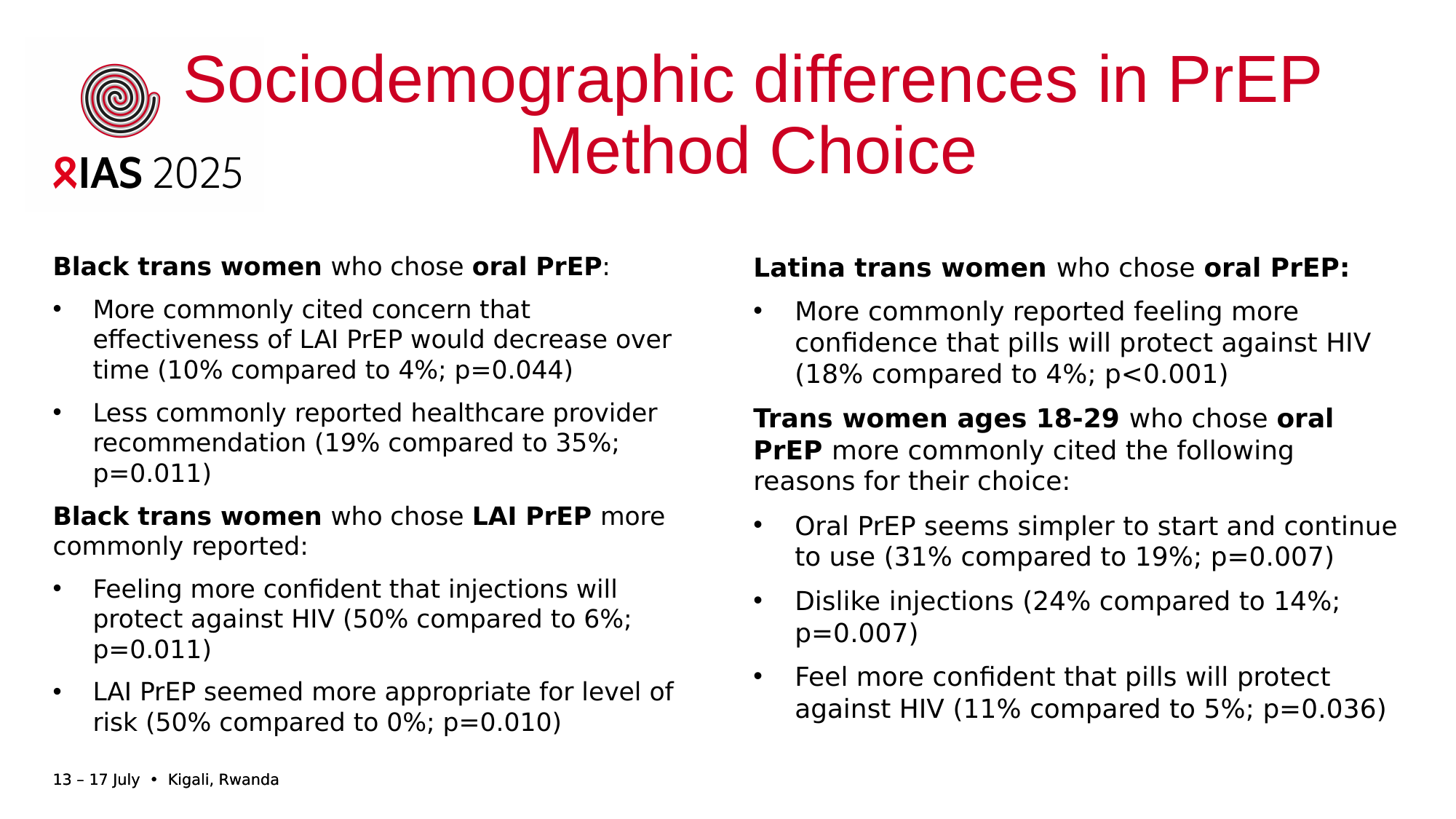

# Sociodemographic differences in PrEP Method Choice
Black trans women who chose oral PrEP:
More commonly cited concern that effectiveness of LAI PrEP would decrease over time (10% compared to 4%; p=0.044)
Less commonly reported healthcare provider recommendation (19% compared to 35%; p=0.011)
Black trans women who chose LAI PrEP more commonly reported:
Feeling more confident that injections will protect against HIV (50% compared to 6%; p=0.011)
LAI PrEP seemed more appropriate for level of risk (50% compared to 0%; p=0.010)

Latina trans women who chose oral PrEP:
More commonly reported feeling more confidence that pills will protect against HIV (18% compared to 4%; p<0.001)
Trans women ages 18-29 who chose oral PrEP more commonly cited the following reasons for their choice:
Oral PrEP seems simpler to start and continue to use (31% compared to 19%; p=0.007)
Dislike injections (24% compared to 14%; p=0.007)
Feel more confident that pills will protect against HIV (11% compared to 5%; p=0.036)